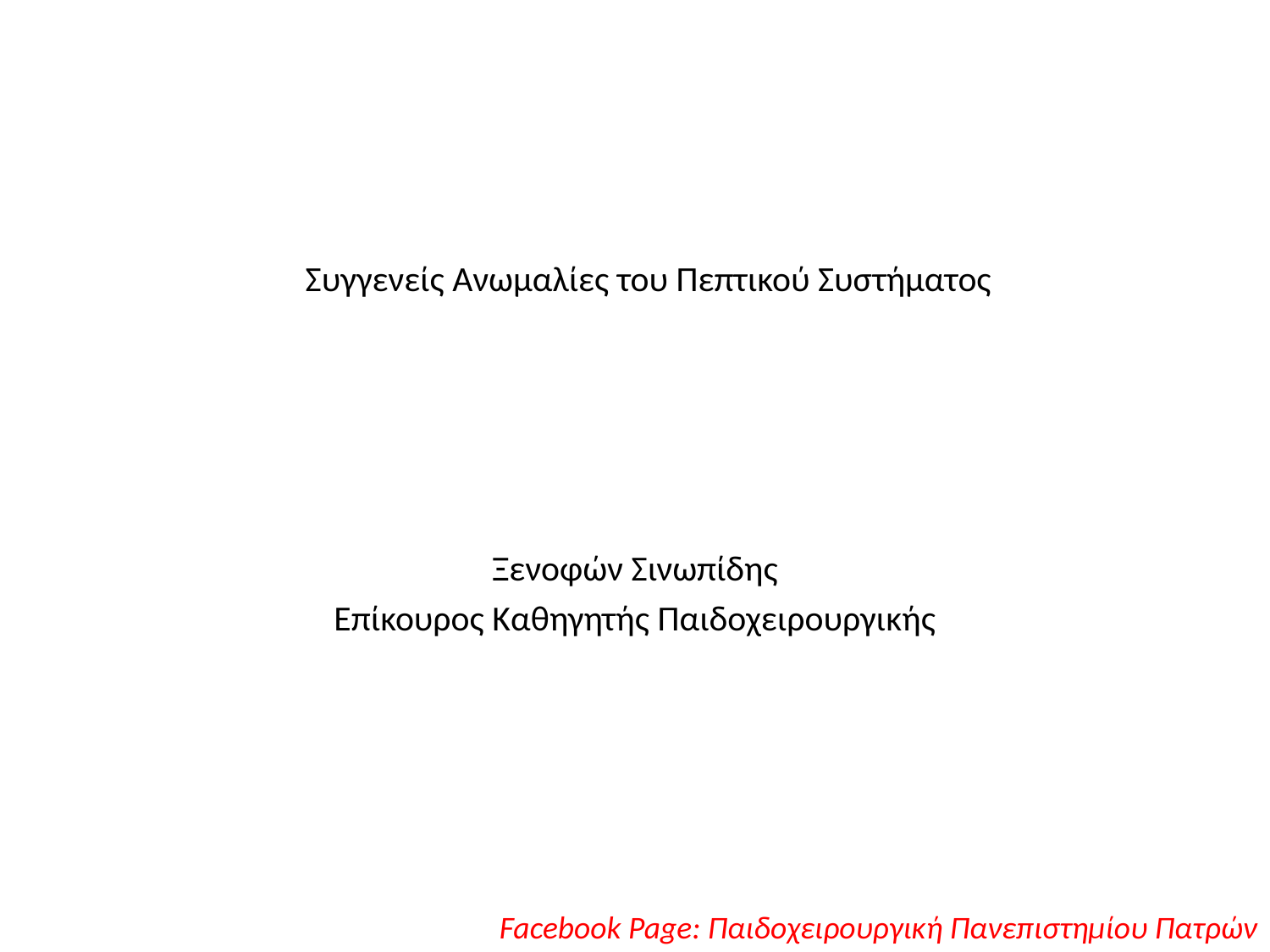

# Συγγενείς Ανωμαλίες του Πεπτικού Συστήματος
Ξενοφών Σινωπίδης
Επίκουρος Καθηγητής Παιδοχειρουργικής

Facebook Page: Παιδοχειρουργική Πανεπιστημίου Πατρών